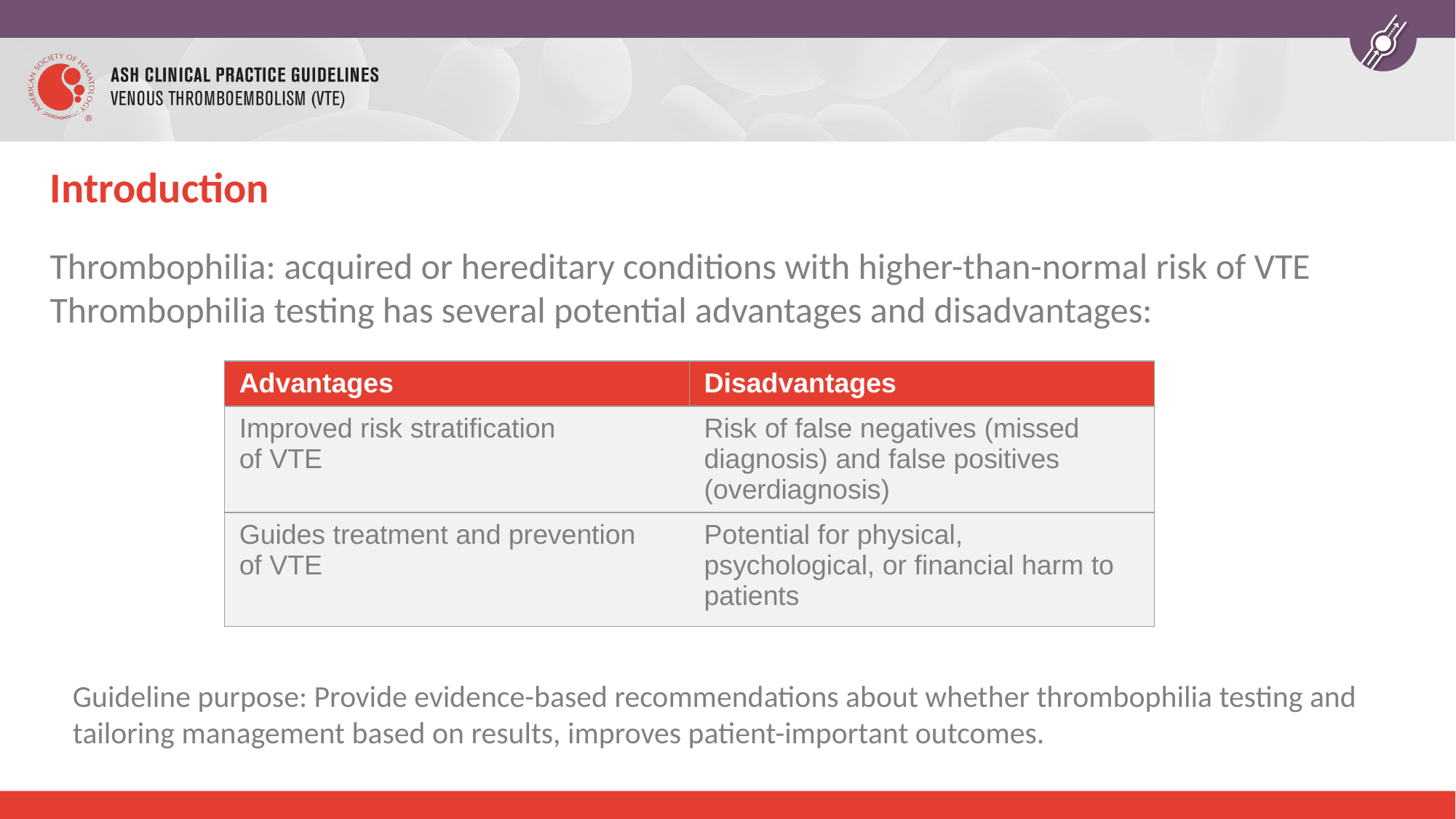

# Introduction

Thrombophilia: acquired or hereditary conditions with higher-than-normal risk of VTE
Thrombophilia testing has several potential advantages and disadvantages:
| Advantages | Disadvantages |
| --- | --- |
| Improved risk stratification of VTE | Risk of false negatives (missed diagnosis) and false positives (overdiagnosis) |
| Guides treatment and prevention of VTE | Potential for physical, psychological, or financial harm to patients |
Guideline purpose: Provide evidence-based recommendations about whether thrombophilia testing and tailoring management based on results, improves patient-important outcomes.